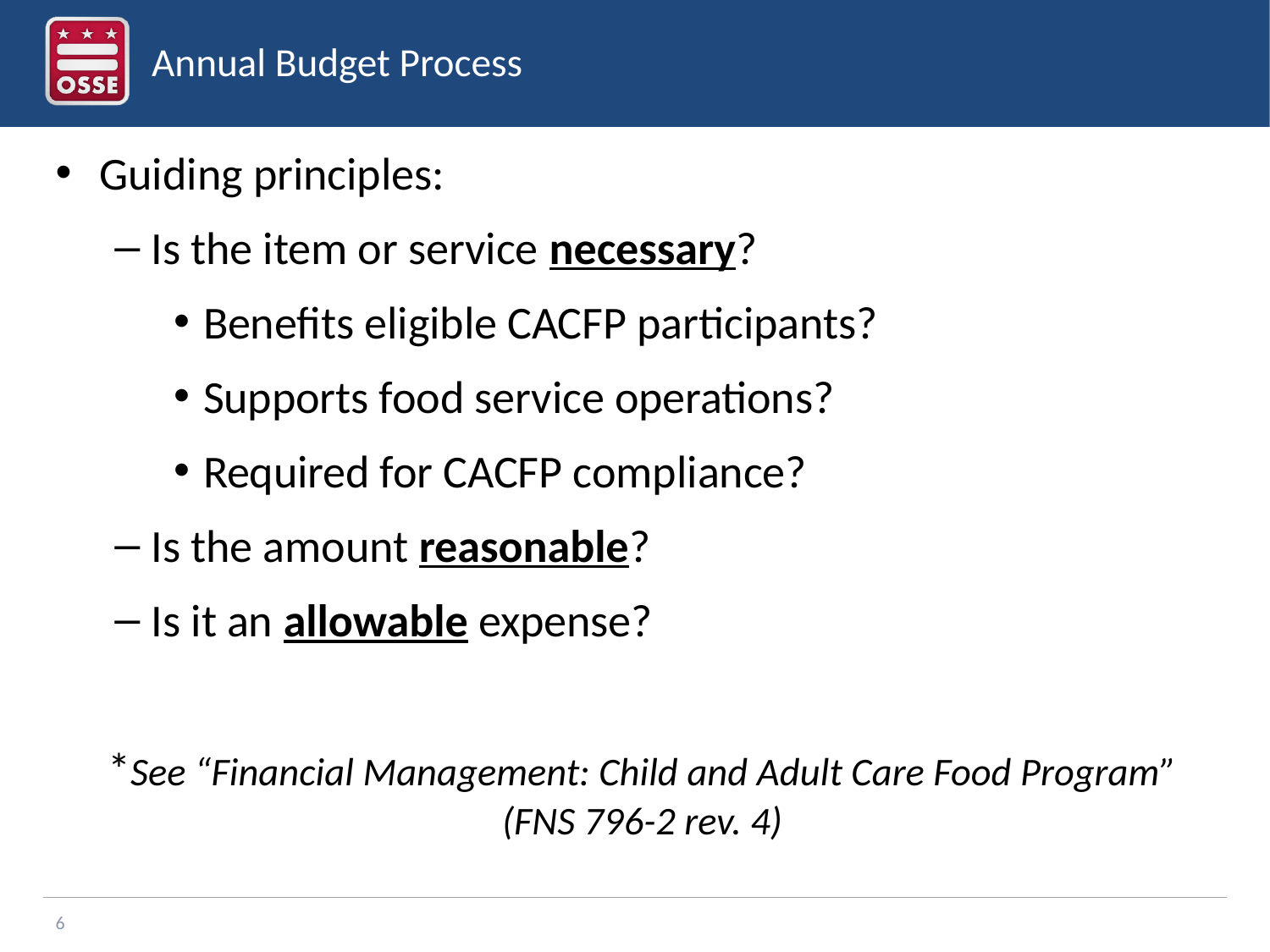

# Annual Budget Process
Guiding principles:
Is the item or service necessary?
Benefits eligible CACFP participants?
Supports food service operations?
Required for CACFP compliance?
Is the amount reasonable?
Is it an allowable expense?

*See “Financial Management: Child and Adult Care Food Program” (FNS 796-2 rev. 4)

6